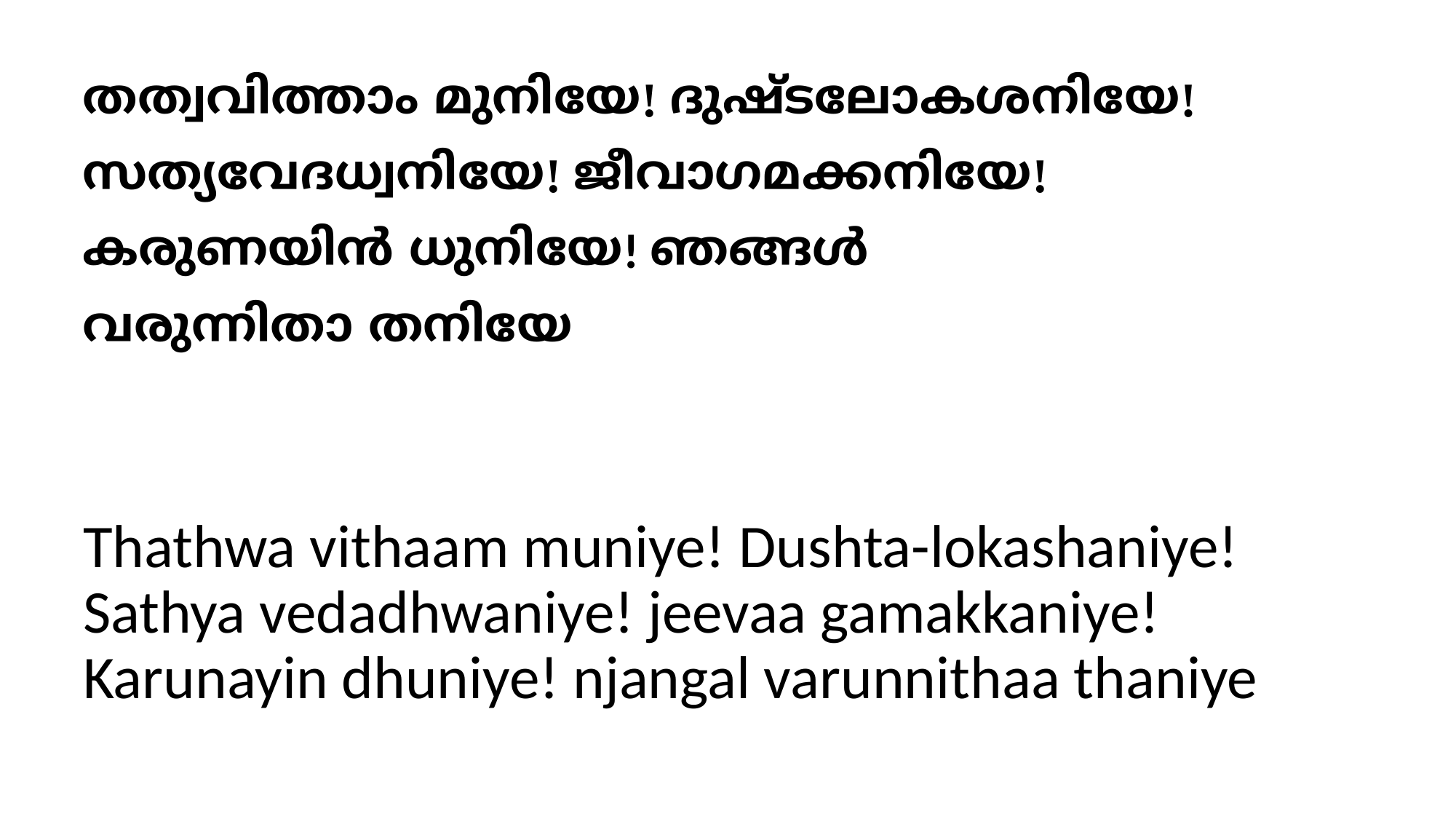

തത്വവിത്താം മുനിയേ! ദുഷ്ടലോകശനിയേ!
സത്യവേദധ്വനിയേ! ജീവാഗമക്കനിയേ!
കരുണയിന്‍ ധുനിയേ! ഞങ്ങള്‍
വരുന്നിതാ തനിയേ
# Thathwa vithaam muniye! Dushta-lokashaniye! Sathya vedadhwaniye! jeevaa gamakkaniye! Karunayin dhuniye! njangal varunnithaa thaniye